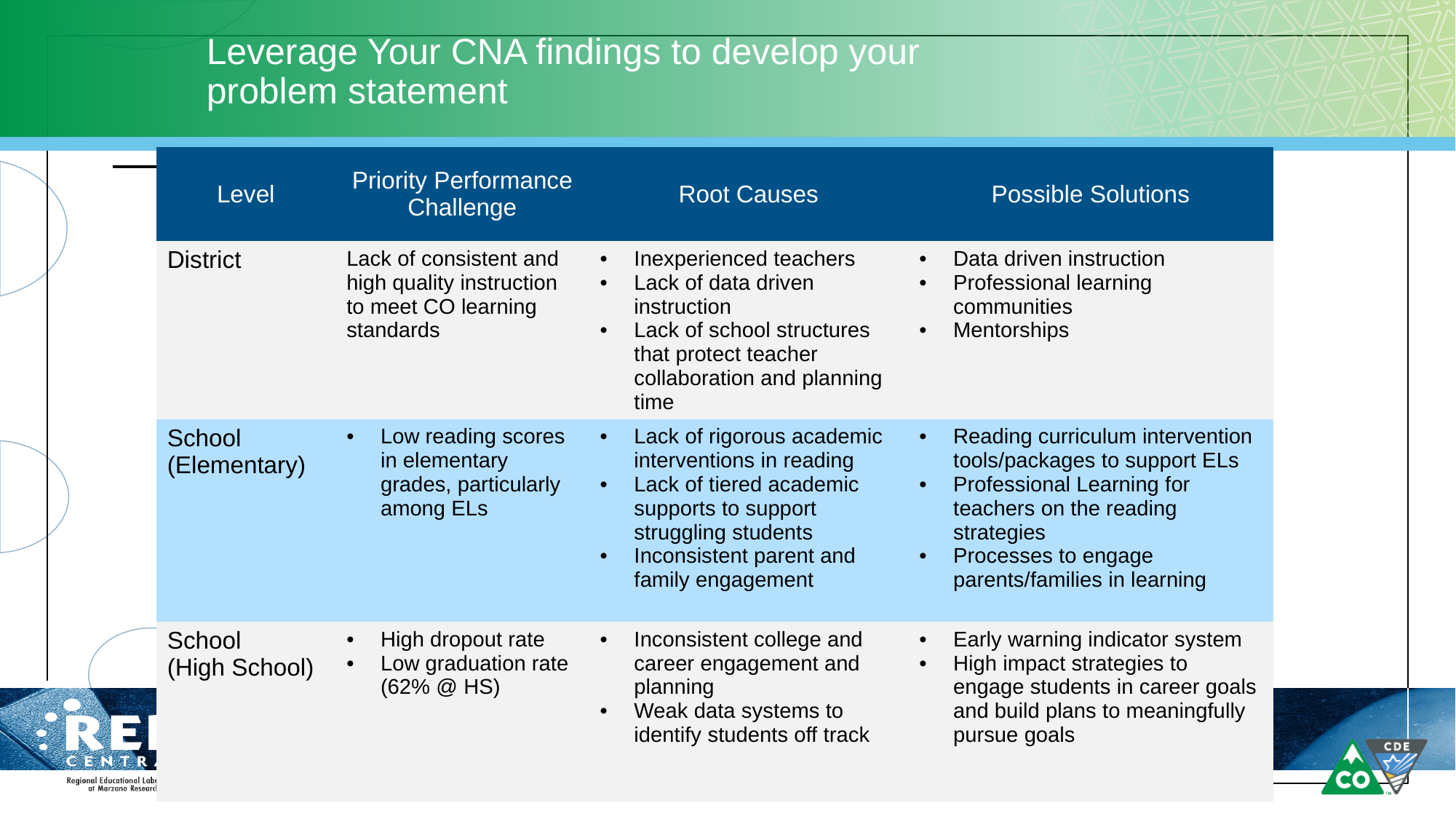

# Leverage Your CNA findings to develop your problem statement
| Level | Priority Performance Challenge | Root Causes | Possible Solutions |
| --- | --- | --- | --- |
| District | Lack of consistent and high quality instruction to meet CO learning standards | Inexperienced teachers Lack of data driven instruction Lack of school structures that protect teacher collaboration and planning time | Data driven instruction Professional learning communities Mentorships |
| School (Elementary) | Low reading scores in elementary grades, particularly among ELs | Lack of rigorous academic interventions in reading Lack of tiered academic supports to support struggling students Inconsistent parent and family engagement | Reading curriculum intervention tools/packages to support ELs Professional Learning for teachers on the reading strategies Processes to engage parents/families in learning |
| School (High School) | High dropout rate Low graduation rate (62% @ HS) | Inconsistent college and career engagement and planning Weak data systems to identify students off track | Early warning indicator system High impact strategies to engage students in career goals and build plans to meaningfully pursue goals |
18